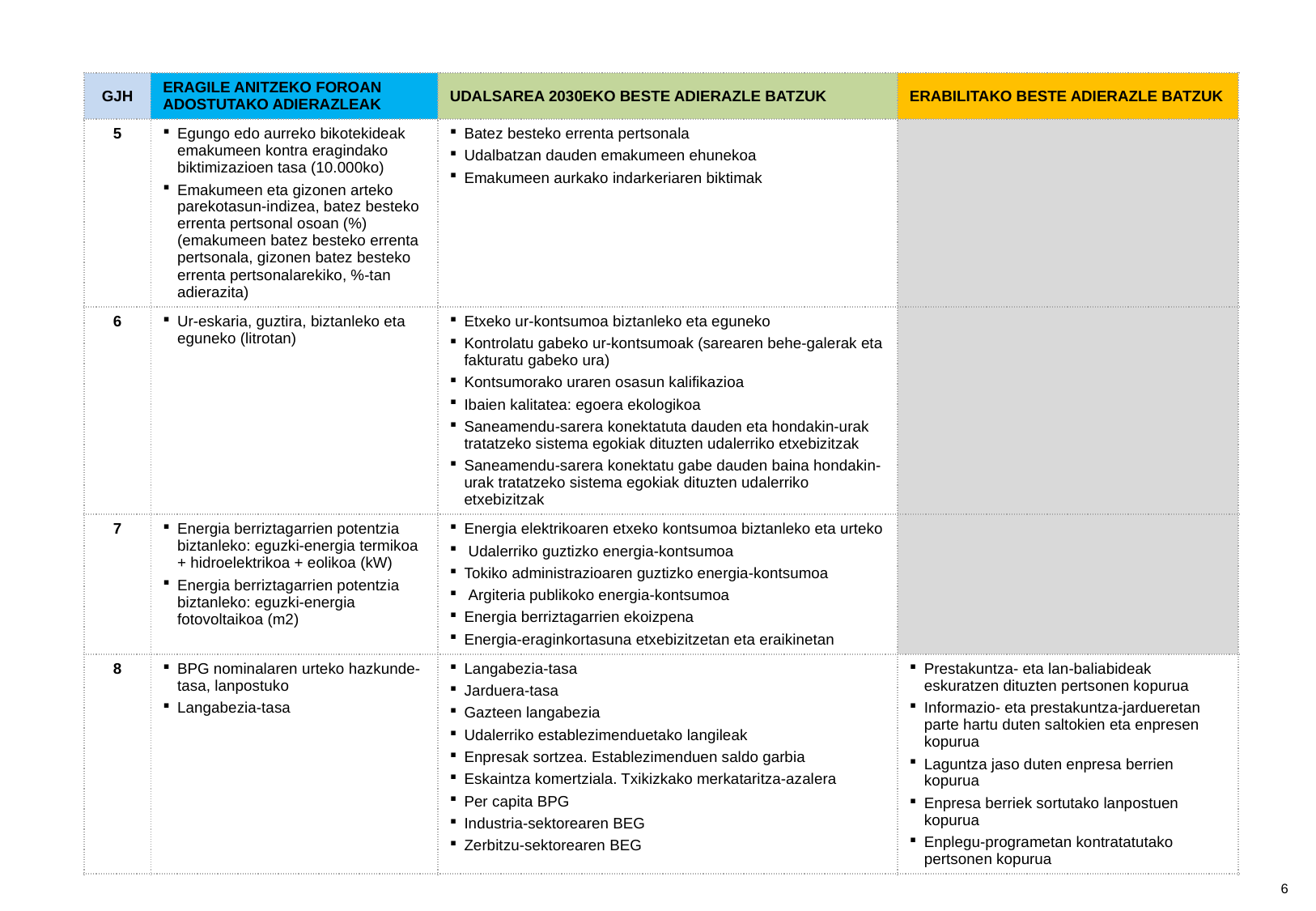

| GJH | ERAGILE ANITZEKO FOROAN ADOSTUTAKO ADIERAZLEAK | UDALSAREA 2030EKO BESTE ADIERAZLE BATZUK | ERABILITAKO BESTE ADIERAZLE BATZUK |
| --- | --- | --- | --- |
| 5 | Egungo edo aurreko bikotekideak emakumeen kontra eragindako biktimizazioen tasa (10.000ko) Emakumeen eta gizonen arteko parekotasun-indizea, batez besteko errenta pertsonal osoan (%) (emakumeen batez besteko errenta pertsonala, gizonen batez besteko errenta pertsonalarekiko, %-tan adierazita) | Batez besteko errenta pertsonala Udalbatzan dauden emakumeen ehunekoa Emakumeen aurkako indarkeriaren biktimak |  |
| 6 | Ur-eskaria, guztira, biztanleko eta eguneko (litrotan) | Etxeko ur-kontsumoa biztanleko eta eguneko Kontrolatu gabeko ur-kontsumoak (sarearen behe-galerak eta fakturatu gabeko ura) Kontsumorako uraren osasun kalifikazioa Ibaien kalitatea: egoera ekologikoa Saneamendu-sarera konektatuta dauden eta hondakin-urak tratatzeko sistema egokiak dituzten udalerriko etxebizitzak Saneamendu-sarera konektatu gabe dauden baina hondakin-urak tratatzeko sistema egokiak dituzten udalerriko etxebizitzak |  |
| 7 | Energia berriztagarrien potentzia biztanleko: eguzki-energia termikoa + hidroelektrikoa + eolikoa (kW) Energia berriztagarrien potentzia biztanleko: eguzki-energia fotovoltaikoa (m2) | Energia elektrikoaren etxeko kontsumoa biztanleko eta urteko Udalerriko guztizko energia-kontsumoa Tokiko administrazioaren guztizko energia-kontsumoa Argiteria publikoko energia-kontsumoa Energia berriztagarrien ekoizpena Energia-eraginkortasuna etxebizitzetan eta eraikinetan |  |
| 8 | BPG nominalaren urteko hazkunde-tasa, lanpostuko Langabezia-tasa | Langabezia-tasa Jarduera-tasa Gazteen langabezia Udalerriko establezimenduetako langileak Enpresak sortzea. Establezimenduen saldo garbia Eskaintza komertziala. Txikizkako merkataritza-azalera Per capita BPG Industria-sektorearen BEG Zerbitzu-sektorearen BEG | Prestakuntza- eta lan-baliabideak eskuratzen dituzten pertsonen kopurua Informazio- eta prestakuntza-jardueretan parte hartu duten saltokien eta enpresen kopurua Laguntza jaso duten enpresa berrien kopurua Enpresa berriek sortutako lanpostuen kopurua Enplegu-programetan kontratatutako pertsonen kopurua |